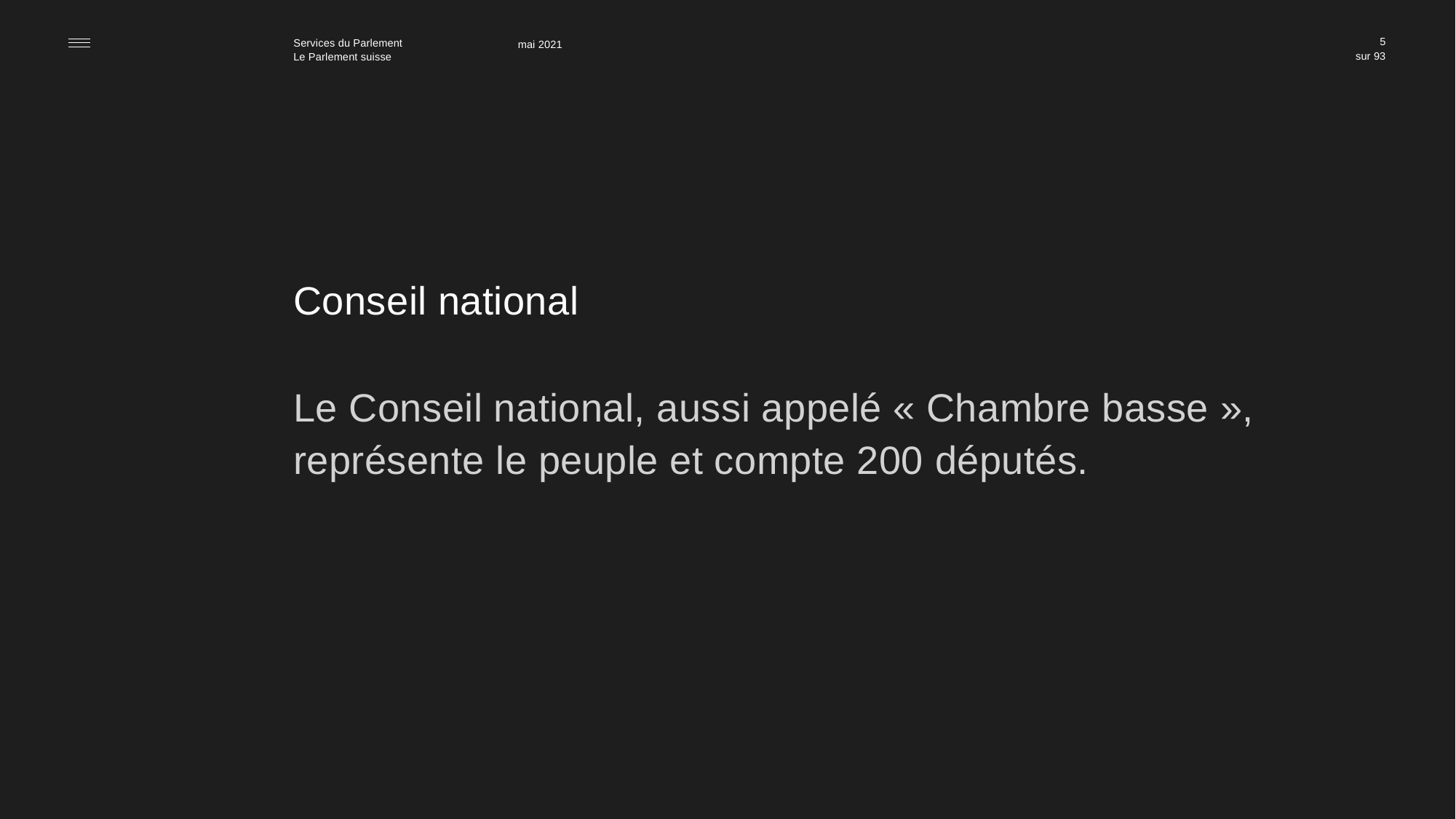

5
mai 2021
# Conseil national
Le Conseil national, aussi appelé « Chambre basse », représente le peuple et compte 200 députés.